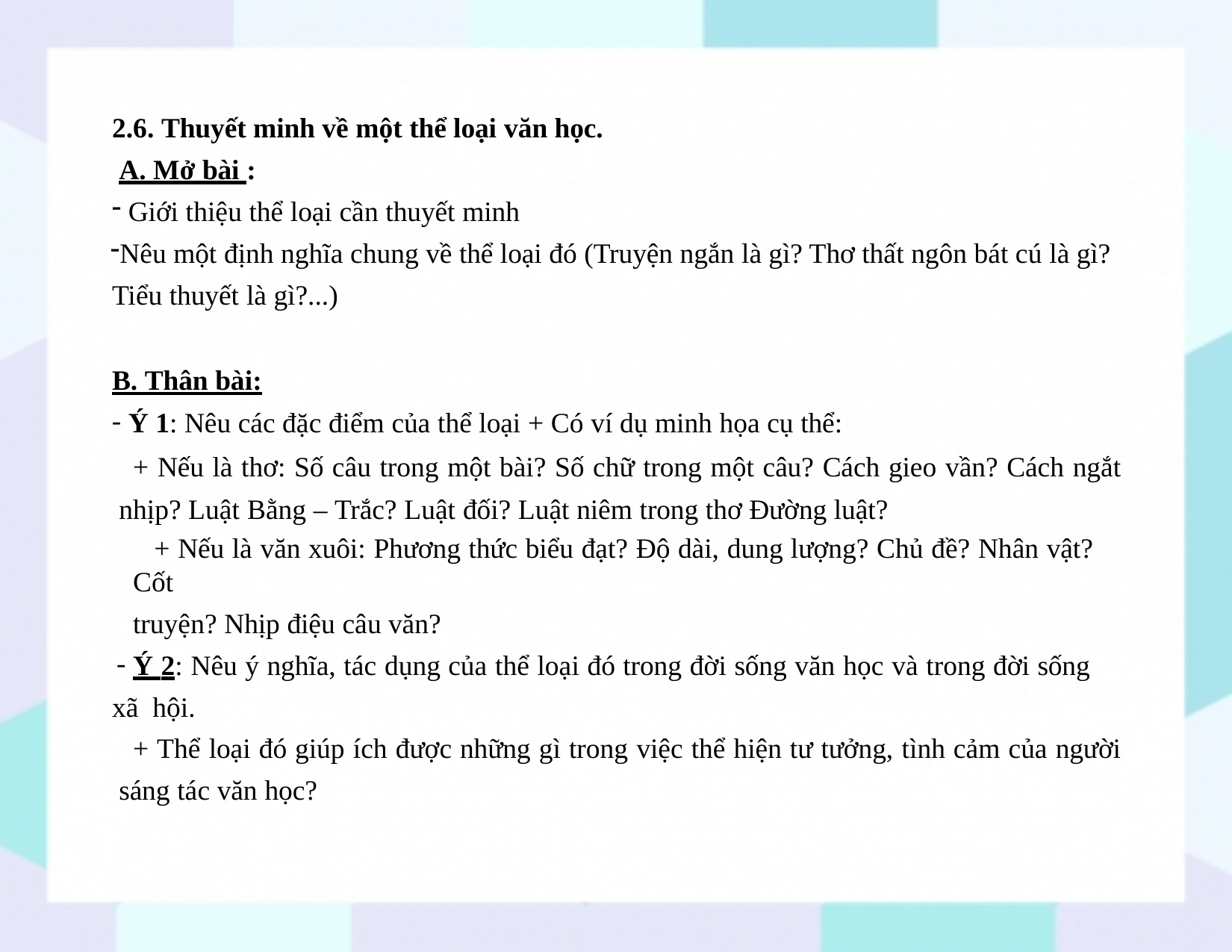

2.6. Thuyết minh về một thể loại văn học.  A. Mở bài :
Giới thiệu thể loại cần thuyết minh
Nêu một định nghĩa chung về thể loại đó (Truyện ngắn là gì? Thơ thất ngôn bát cú là gì?  Tiểu thuyết là gì?...)

B. Thân bài:
Ý 1: Nêu các đặc điểm của thể loại + Có ví dụ minh họa cụ thể:
+ Nếu là thơ: Số câu trong một bài? Số chữ trong một câu? Cách gieo vần? Cách ngắt  nhịp? Luật Bằng – Trắc? Luật đối? Luật niêm trong thơ Đường luật?
+ Nếu là văn xuôi: Phương thức biểu đạt? Độ dài, dung lượng? Chủ đề? Nhân vật? Cốt
truyện? Nhịp điệu câu văn?
Ý 2: Nêu ý nghĩa, tác dụng của thể loại đó trong đời sống văn học và trong đời sống xã  hội.
+ Thể loại đó giúp ích được những gì trong việc thể hiện tư tưởng, tình cảm của người  sáng tác văn học?